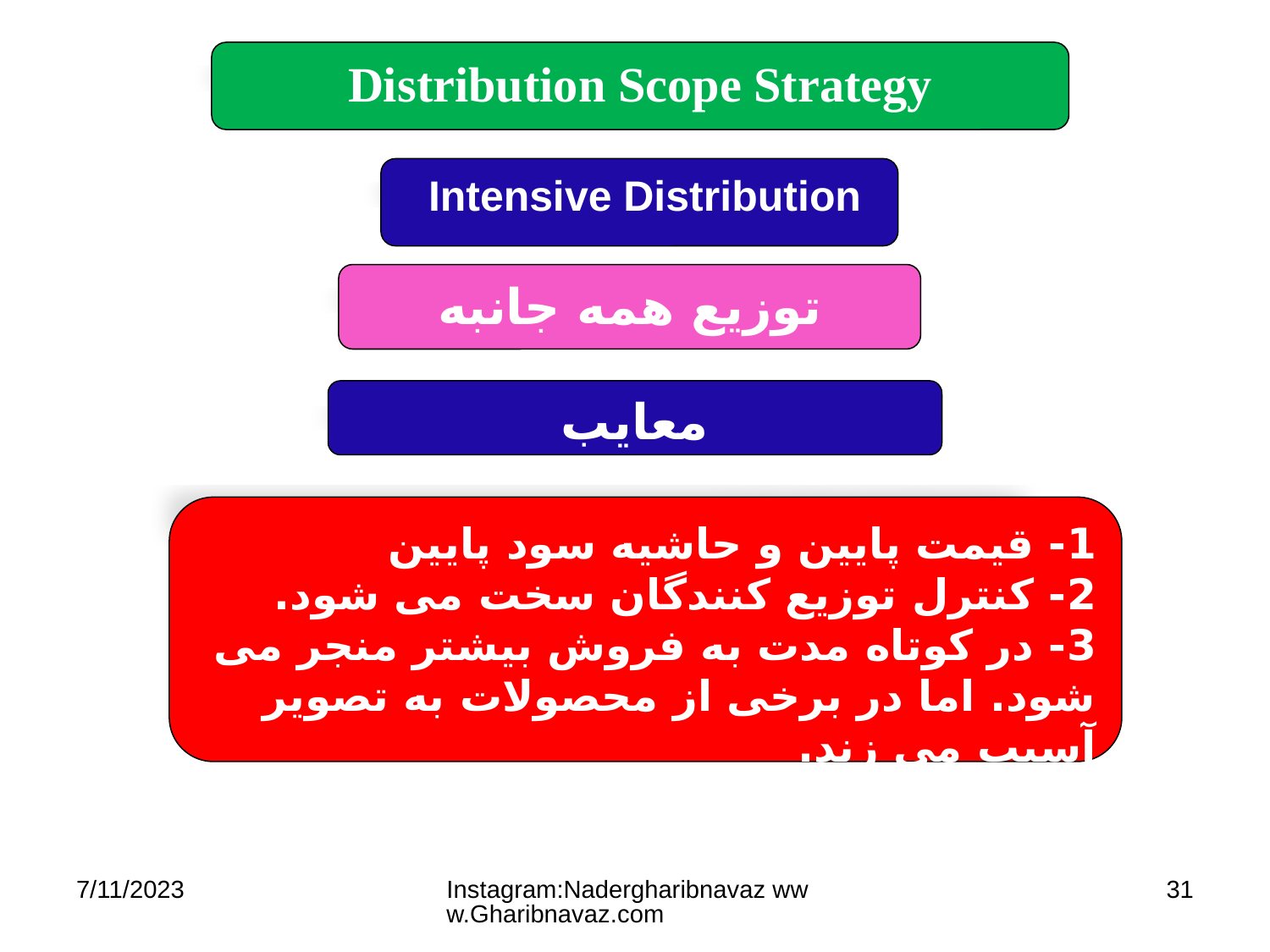

Distribution Scope Strategy

Intensive Distribution

توزیع همه جانبه

معایب
1- قیمت پایین و حاشیه سود پایین
2- کنترل توزیع کنندگان سخت می شود.
3- در کوتاه مدت به فروش بیشتر منجر می شود. اما در برخی از محصولات به تصویر آسیب می زند.

7/11/2023
Instagram:Nadergharibnavaz www.Gharibnavaz.com
31